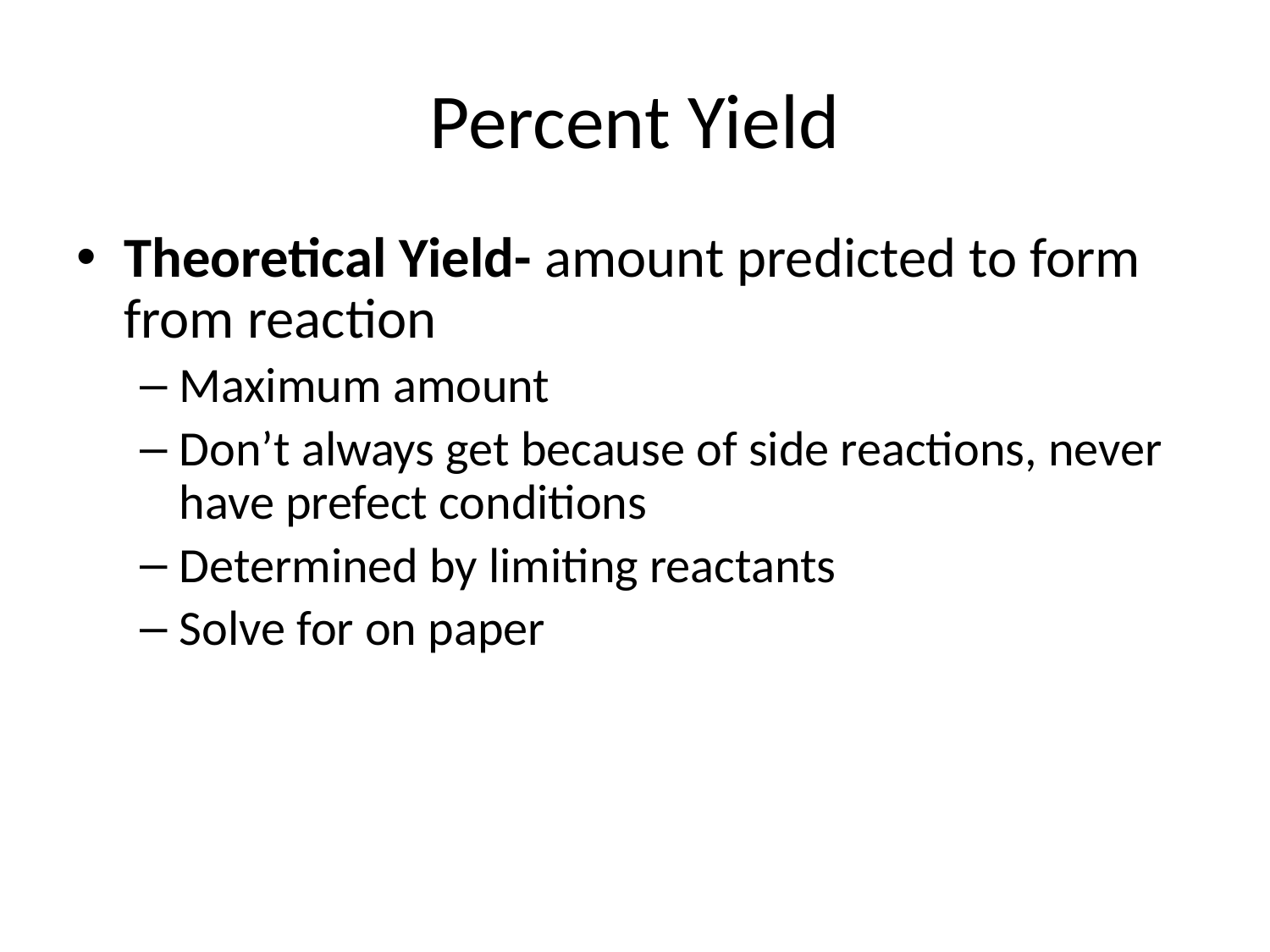

# Percent Yield
Theoretical Yield- amount predicted to form from reaction
Maximum amount
Don’t always get because of side reactions, never have prefect conditions
Determined by limiting reactants
Solve for on paper